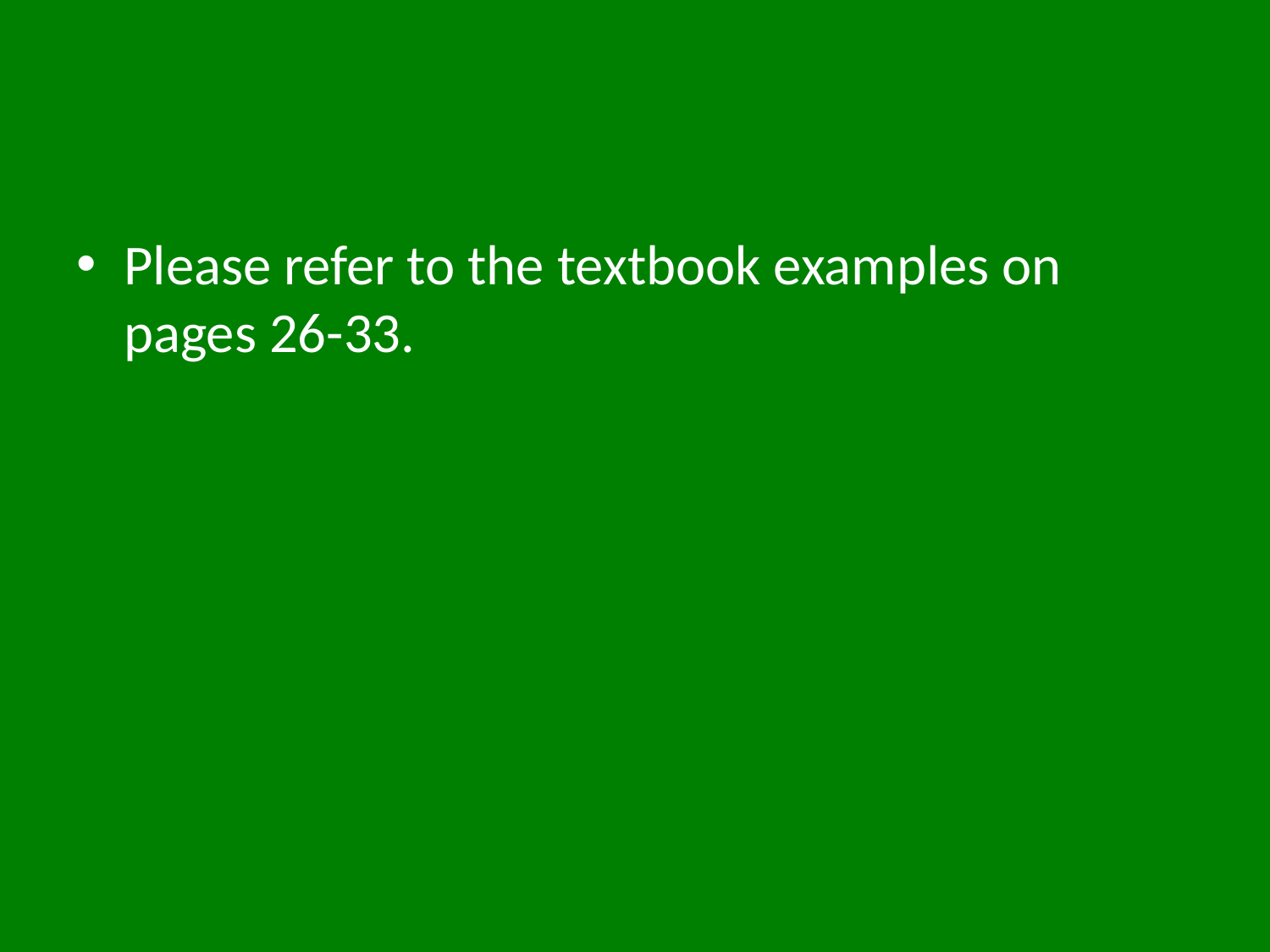

Please refer to the textbook examples on pages 26-33.